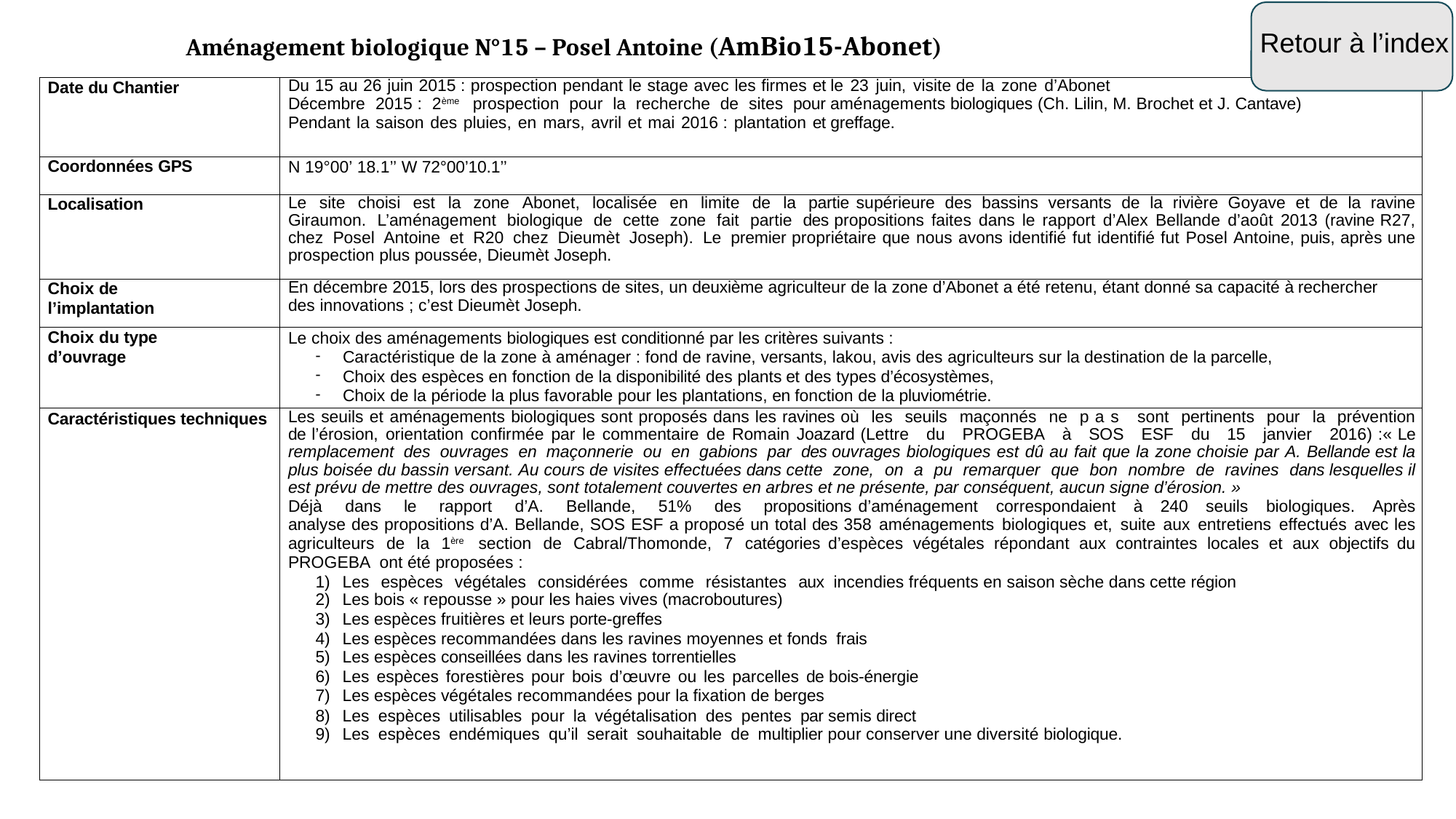

Retour à l’index
Aménagement biologique N°15 – Posel Antoine (AmBio15-Abonet)
| Date du Chantier | Du 15 au 26 juin 2015 : prospection pendant le stage avec les firmes et le 23 juin, visite de la zone d’Abonet Décembre 2015 : 2ème prospection pour la recherche de sites pour aménagements biologiques (Ch. Lilin, M. Brochet et J. Cantave) Pendant la saison des pluies, en mars, avril et mai 2016 : plantation et greffage. |
| --- | --- |
| Coordonnées GPS | N 19°00’ 18.1’’ W 72°00’10.1’’ |
| Localisation | Le site choisi est la zone Abonet, localisée en limite de la partie supérieure des bassins versants de la rivière Goyave et de la ravine Giraumon. L’aménagement biologique de cette zone fait partie des propositions faites dans le rapport d’Alex Bellande d’août 2013 (ravine R27, chez Posel Antoine et R20 chez Dieumèt Joseph). Le premier propriétaire que nous avons identifié fut identifié fut Posel Antoine, puis, après une prospection plus poussée, Dieumèt Joseph. |
| Choix de l’implantation | En décembre 2015, lors des prospections de sites, un deuxième agriculteur de la zone d’Abonet a été retenu, étant donné sa capacité à rechercher des innovations ; c’est Dieumèt Joseph. |
| Choix du type d’ouvrage | Le choix des aménagements biologiques est conditionné par les critères suivants : Caractéristique de la zone à aménager : fond de ravine, versants, lakou, avis des agriculteurs sur la destination de la parcelle, Choix des espèces en fonction de la disponibilité des plants et des types d’écosystèmes, Choix de la période la plus favorable pour les plantations, en fonction de la pluviométrie. |
| Caractéristiques techniques | Les seuils et aménagements biologiques sont proposés dans les ravines où les seuils maçonnés ne pas sont pertinents pour la prévention de l’érosion, orientation confirmée par le commentaire de Romain Joazard (Lettre du PROGEBA à SOS ESF du 15 janvier 2016) :« Le remplacement des ouvrages en maçonnerie ou en gabions par des ouvrages biologiques est dû au fait que la zone choisie par A. Bellande est la plus boisée du bassin versant. Au cours de visites effectuées dans cette zone, on a pu remarquer que bon nombre de ravines dans lesquelles il est prévu de mettre des ouvrages, sont totalement couvertes en arbres et ne présente, par conséquent, aucun signe d’érosion. » Déjà dans le rapport d’A. Bellande, 51% des propositions d’aménagement correspondaient à 240 seuils biologiques. Après analyse des propositions d’A. Bellande, SOS ESF a proposé un total des 358 aménagements biologiques et, suite aux entretiens effectués avec les agriculteurs de la 1ère section de Cabral/Thomonde, 7 catégories d’espèces végétales répondant aux contraintes locales et aux objectifs du PROGEBA ont été proposées : Les espèces végétales considérées comme résistantes aux incendies fréquents en saison sèche dans cette région Les bois « repousse » pour les haies vives (macroboutures) Les espèces fruitières et leurs porte-greffes Les espèces recommandées dans les ravines moyennes et fonds frais Les espèces conseillées dans les ravines torrentielles Les espèces forestières pour bois d’œuvre ou les parcelles de bois-énergie Les espèces végétales recommandées pour la fixation de berges Les espèces utilisables pour la végétalisation des pentes par semis direct Les espèces endémiques qu’il serait souhaitable de multiplier pour conserver une diversité biologique. |